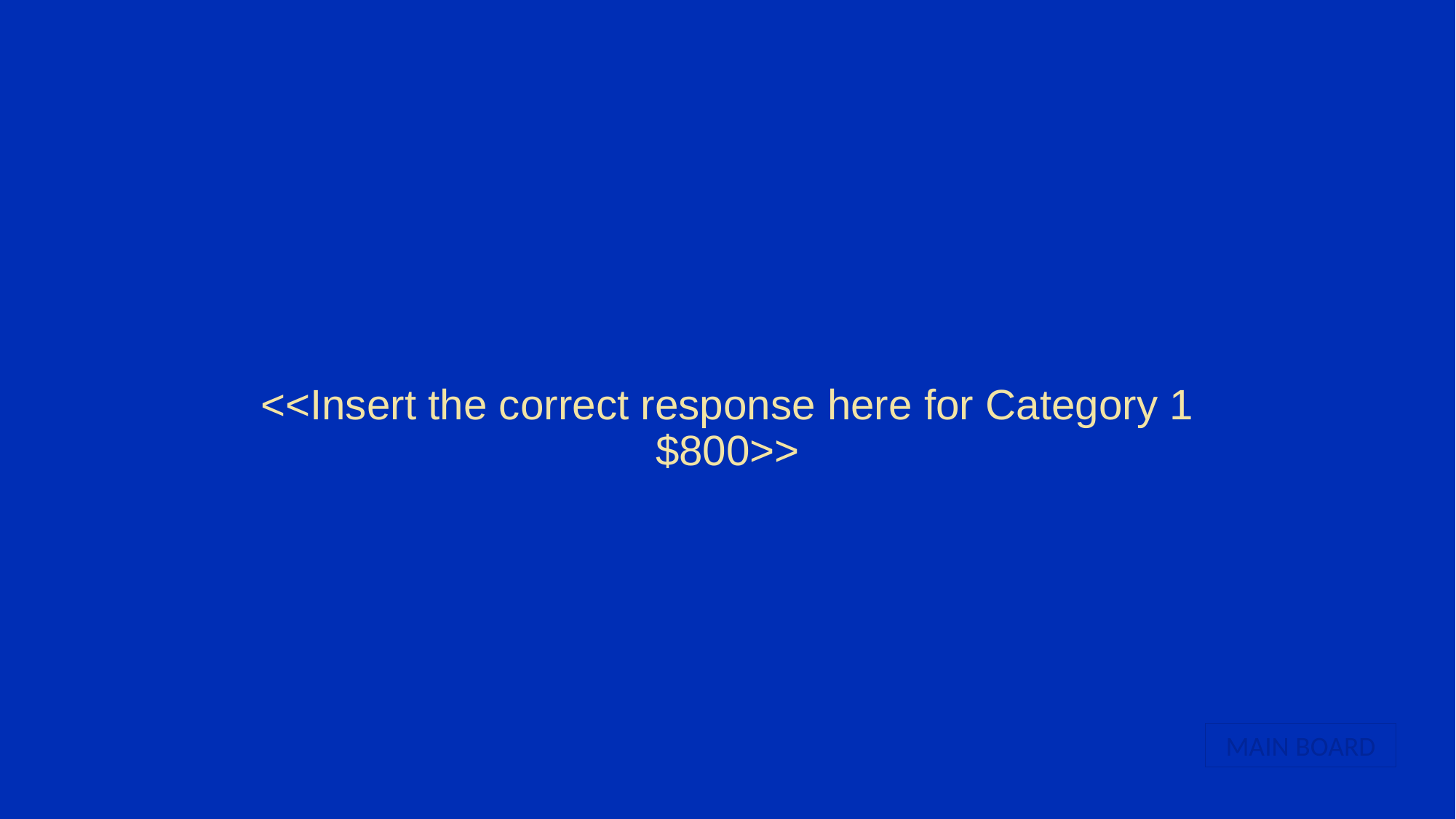

# <<Insert the correct response here for Category 1 $800>>
MAIN BOARD